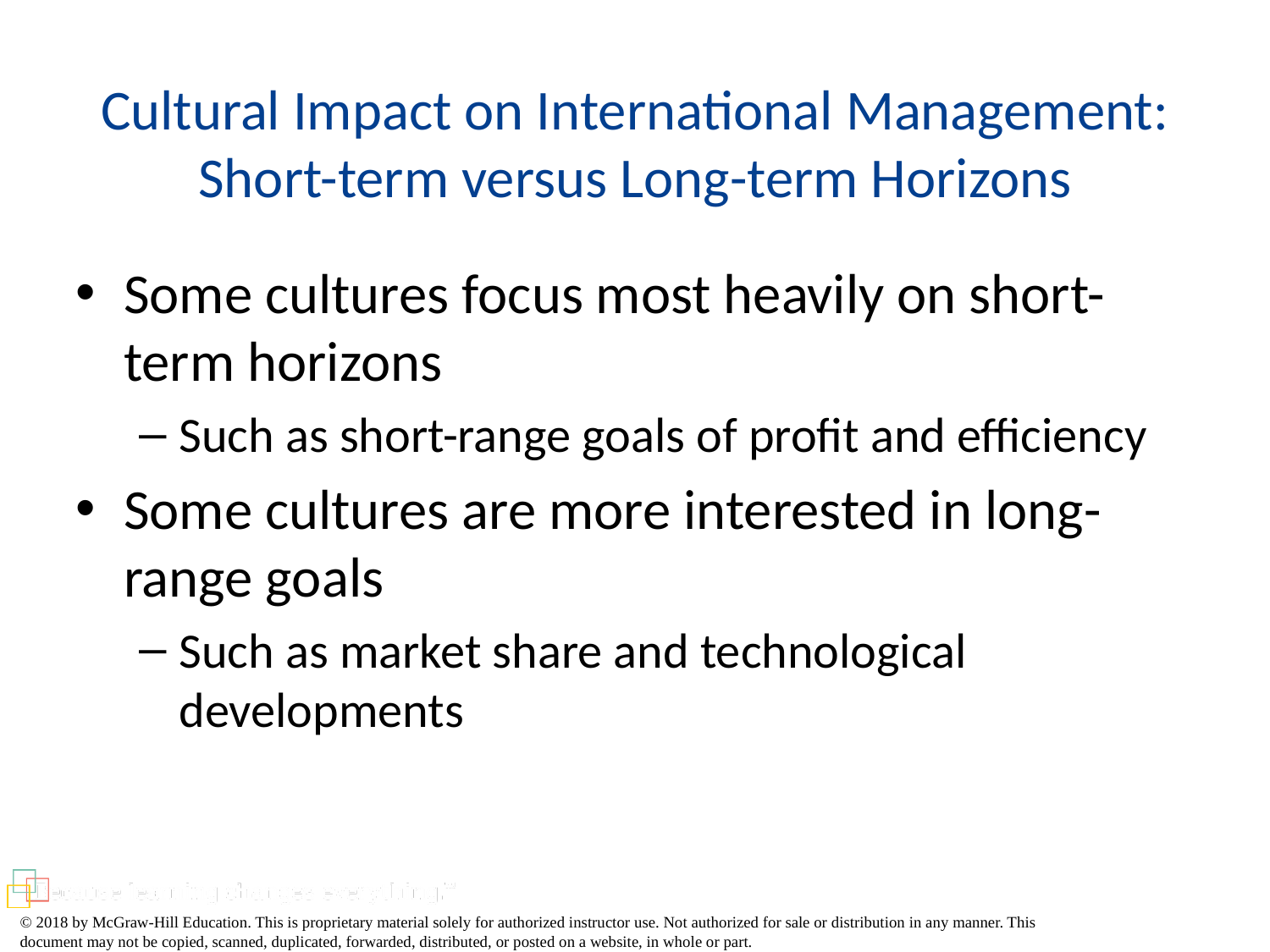

# Cultural Impact on International Management: Short-term versus Long-term Horizons
Some cultures focus most heavily on short-term horizons
Such as short-range goals of profit and efficiency
Some cultures are more interested in long-range goals
Such as market share and technological developments